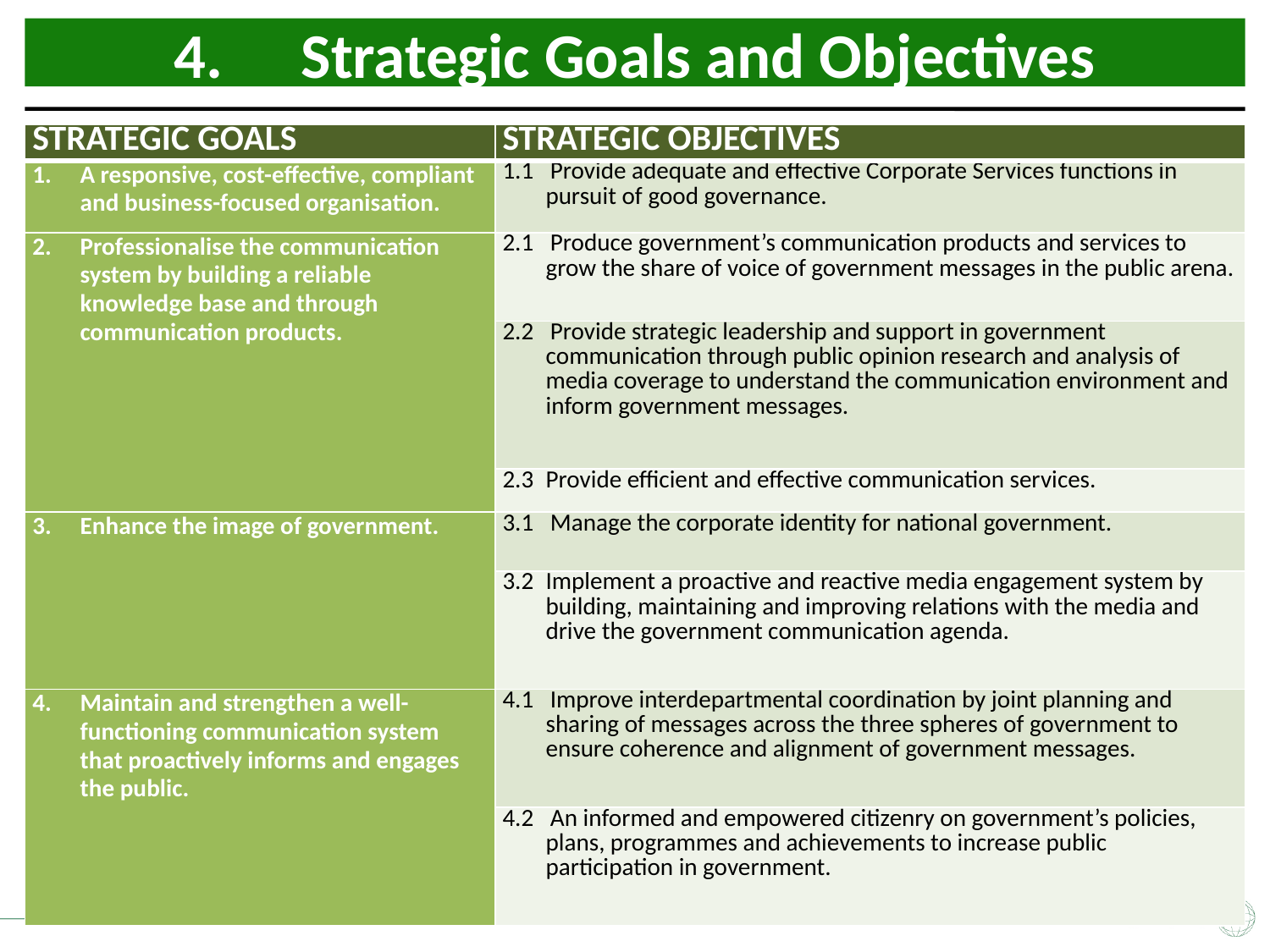

4.	Strategic Goals and Objectives

| STRATEGIC GOALS | STRATEGIC OBJECTIVES |
| --- | --- |
| A responsive, cost-effective, compliant and business-focused organisation. | 1.1 Provide adequate and effective Corporate Services functions in pursuit of good governance. |
| Professionalise the communication system by building a reliable knowledge base and through communication products. | 2.1 Produce government’s communication products and services to grow the share of voice of government messages in the public arena. |
|  | 2.2 Provide strategic leadership and support in government communication through public opinion research and analysis of media coverage to understand the communication environment and inform government messages. |
|  | 2.3 Provide efficient and effective communication services. |
| Enhance the image of government. | 3.1 Manage the corporate identity for national government. |
|  | 3.2 Implement a proactive and reactive media engagement system by building, maintaining and improving relations with the media and drive the government communication agenda. |
| Maintain and strengthen a well-functioning communication system that proactively informs and engages the public. | 4.1 Improve interdepartmental coordination by joint planning and sharing of messages across the three spheres of government to ensure coherence and alignment of government messages. |
|  | 4.2 An informed and empowered citizenry on government’s policies, plans, programmes and achievements to increase public participation in government. |